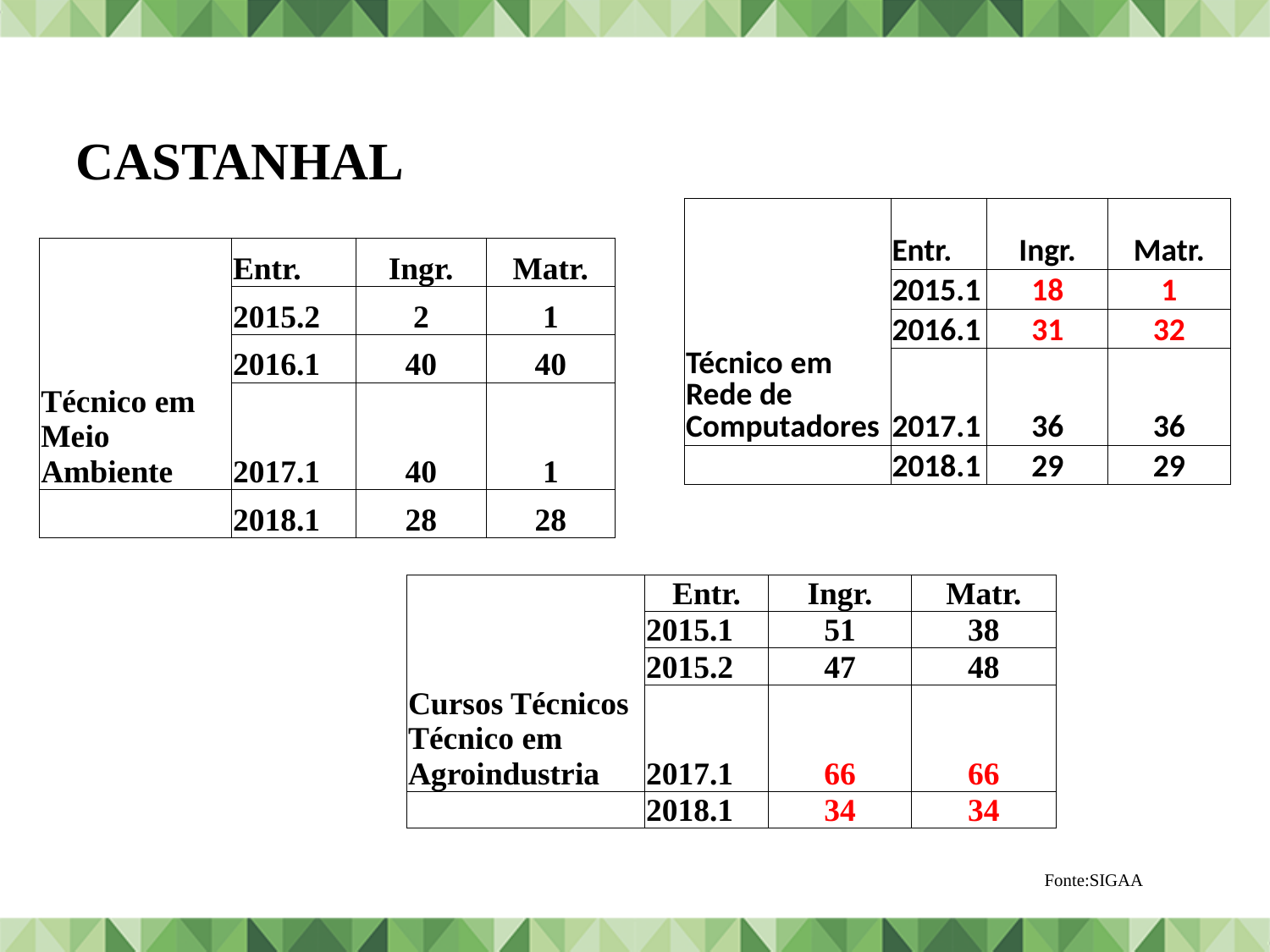

# CASTANHAL
| Técnico em Rede de Computadores | Entr. | Ingr. | Matr. |
| --- | --- | --- | --- |
|  | 2015.1 | 18 | 1 |
|  | 2016.1 | 31 | 32 |
|  | 2017.1 | 36 | 36 |
|  | 2018.1 | 29 | 29 |
| Técnico em Meio Ambiente | Entr. | Ingr. | Matr. |
| --- | --- | --- | --- |
|  | 2015.2 | 2 | 1 |
|  | 2016.1 | 40 | 40 |
|  | 2017.1 | 40 | 1 |
|  | 2018.1 | 28 | 28 |
| Cursos Técnicos Técnico em Agroindustria | Entr. | Ingr. | Matr. |
| --- | --- | --- | --- |
|  | 2015.1 | 51 | 38 |
|  | 2015.2 | 47 | 48 |
|  | 2017.1 | 66 | 66 |
|  | 2018.1 | 34 | 34 |
Fonte:SIGAA